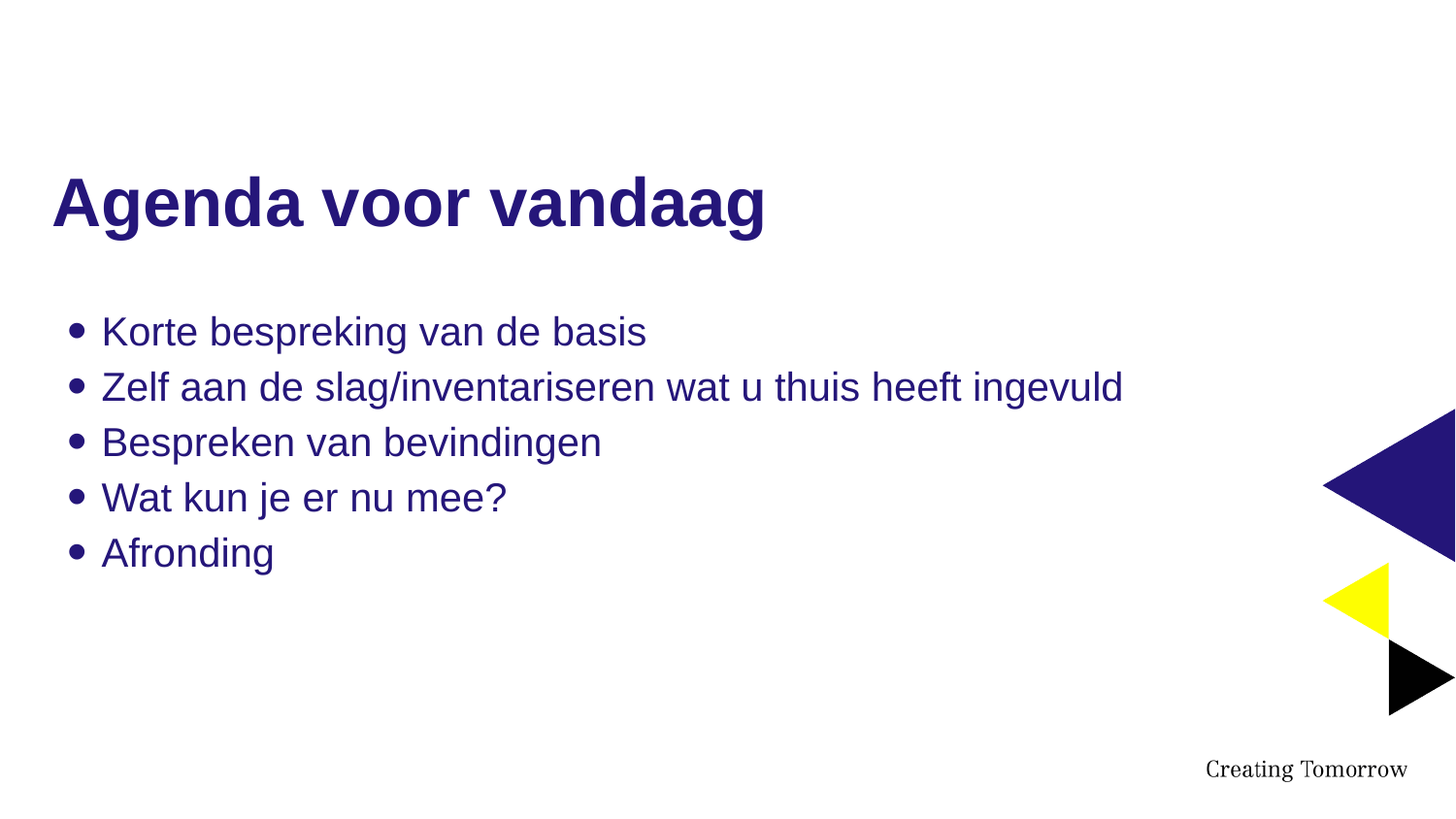

# Agenda voor vandaag
Korte bespreking van de basis
Zelf aan de slag/inventariseren wat u thuis heeft ingevuld
Bespreken van bevindingen
Wat kun je er nu mee?
Afronding